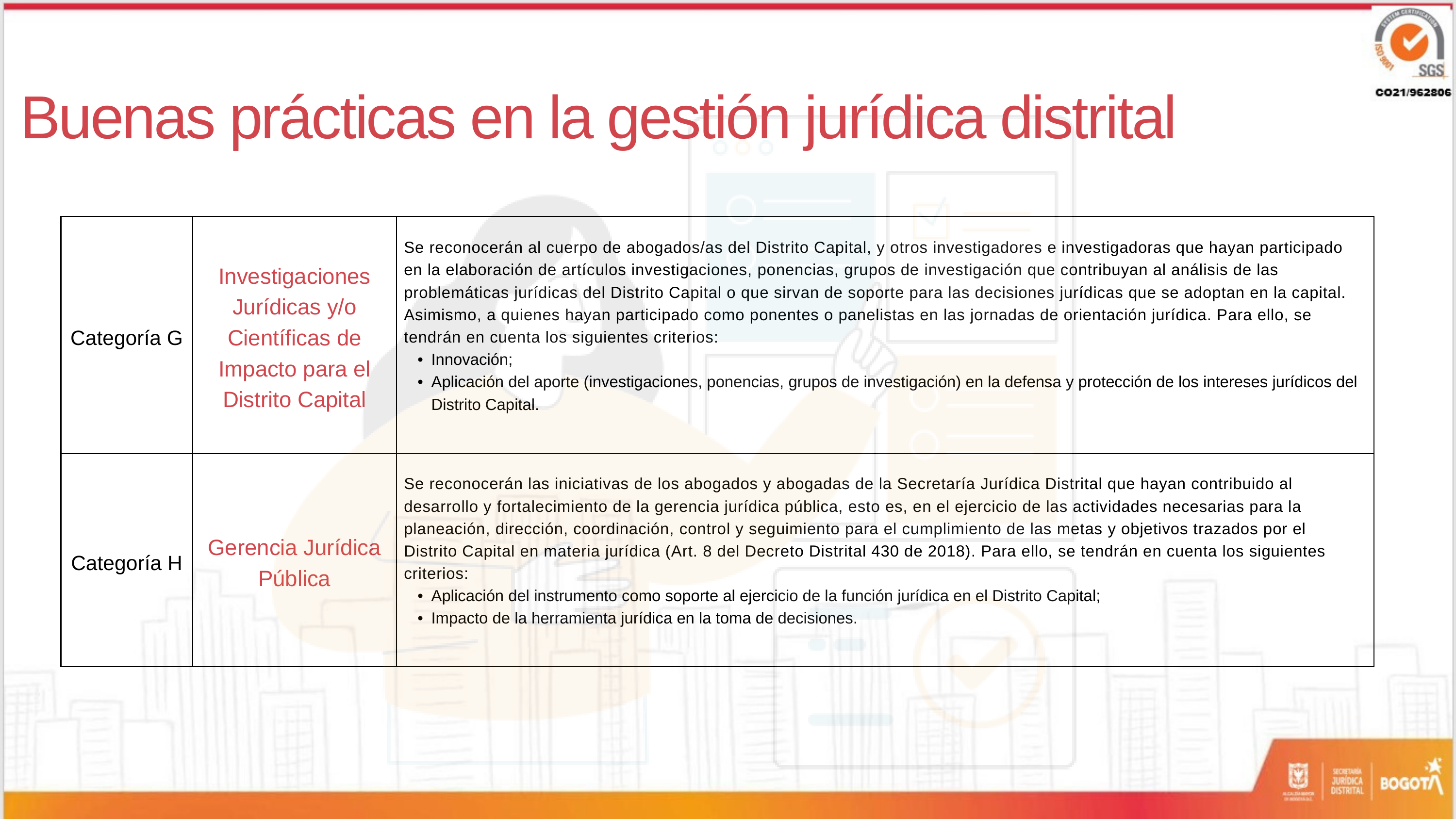

Buenas prácticas en la gestión jurídica distrital

| Categoría G | Investigaciones Jurídicas y/o Científicas de Impacto para el Distrito Capital | Se reconocerán al cuerpo de abogados/as del Distrito Capital, y otros investigadores e investigadoras que hayan participado en la elaboración de artículos investigaciones, ponencias, grupos de investigación que contribuyan al análisis de las problemáticas jurídicas del Distrito Capital o que sirvan de soporte para las decisiones jurídicas que se adoptan en la capital. Asimismo, a quienes hayan participado como ponentes o panelistas en las jornadas de orientación jurídica. Para ello, se tendrán en cuenta los siguientes criterios: Innovación; Aplicación del aporte (investigaciones, ponencias, grupos de investigación) en la defensa y protección de los intereses jurídicos del Distrito Capital. |
| --- | --- | --- |
| Categoría H | Gerencia Jurídica Pública | Se reconocerán las iniciativas de los abogados y abogadas de la Secretaría Jurídica Distrital que hayan contribuido al desarrollo y fortalecimiento de la gerencia jurídica pública, esto es, en el ejercicio de las actividades necesarias para la planeación, dirección, coordinación, control y seguimiento para el cumplimiento de las metas y objetivos trazados por el Distrito Capital en materia jurídica (Art. 8 del Decreto Distrital 430 de 2018). Para ello, se tendrán en cuenta los siguientes criterios: Aplicación del instrumento como soporte al ejercicio de la función jurídica en el Distrito Capital; Impacto de la herramienta jurídica en la toma de decisiones. |